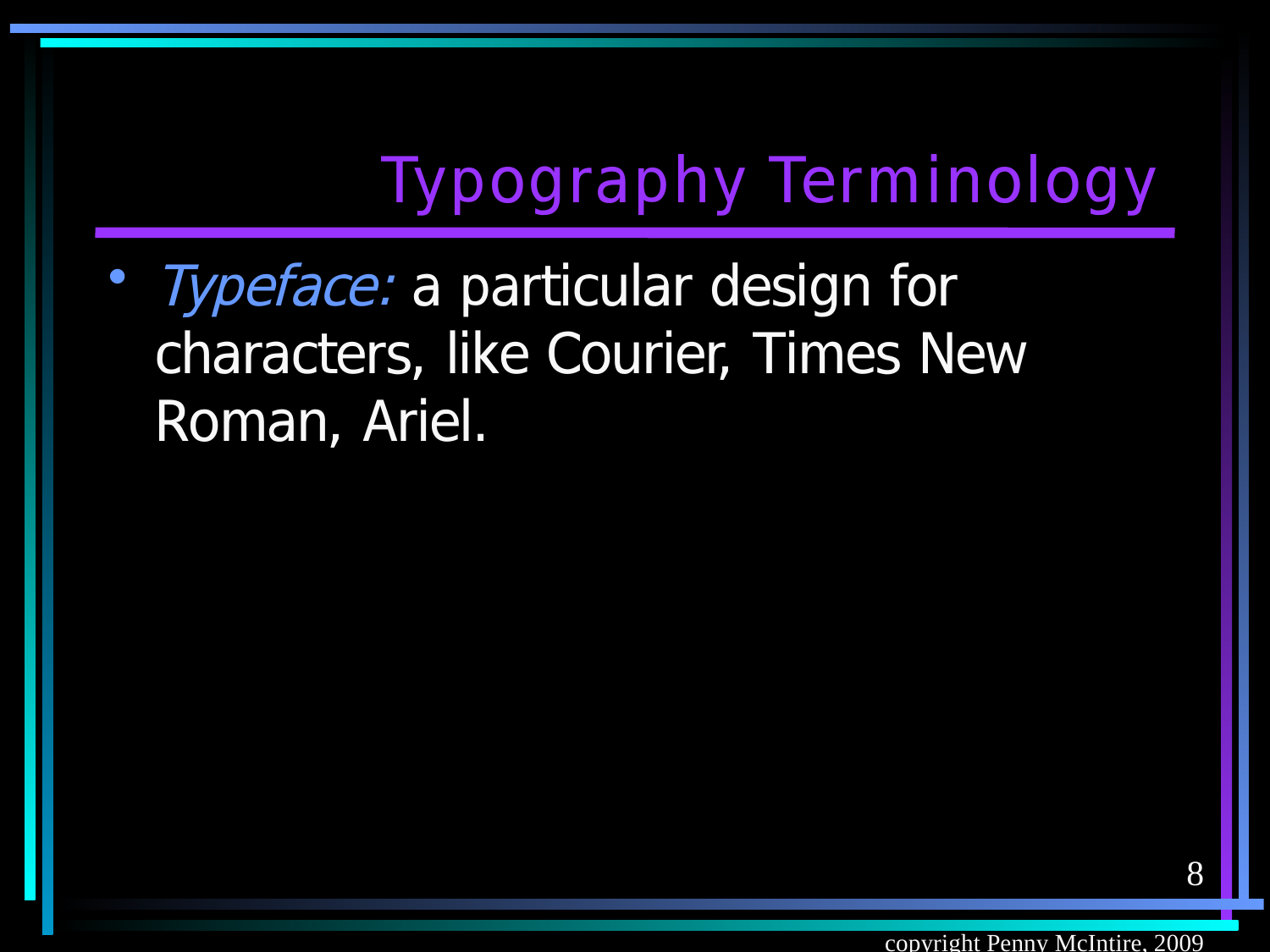

# Typography Terminology
Typeface: a particular design for characters, like Courier, Times New Roman, Ariel.
8
copyright Penny McIntire, 2009